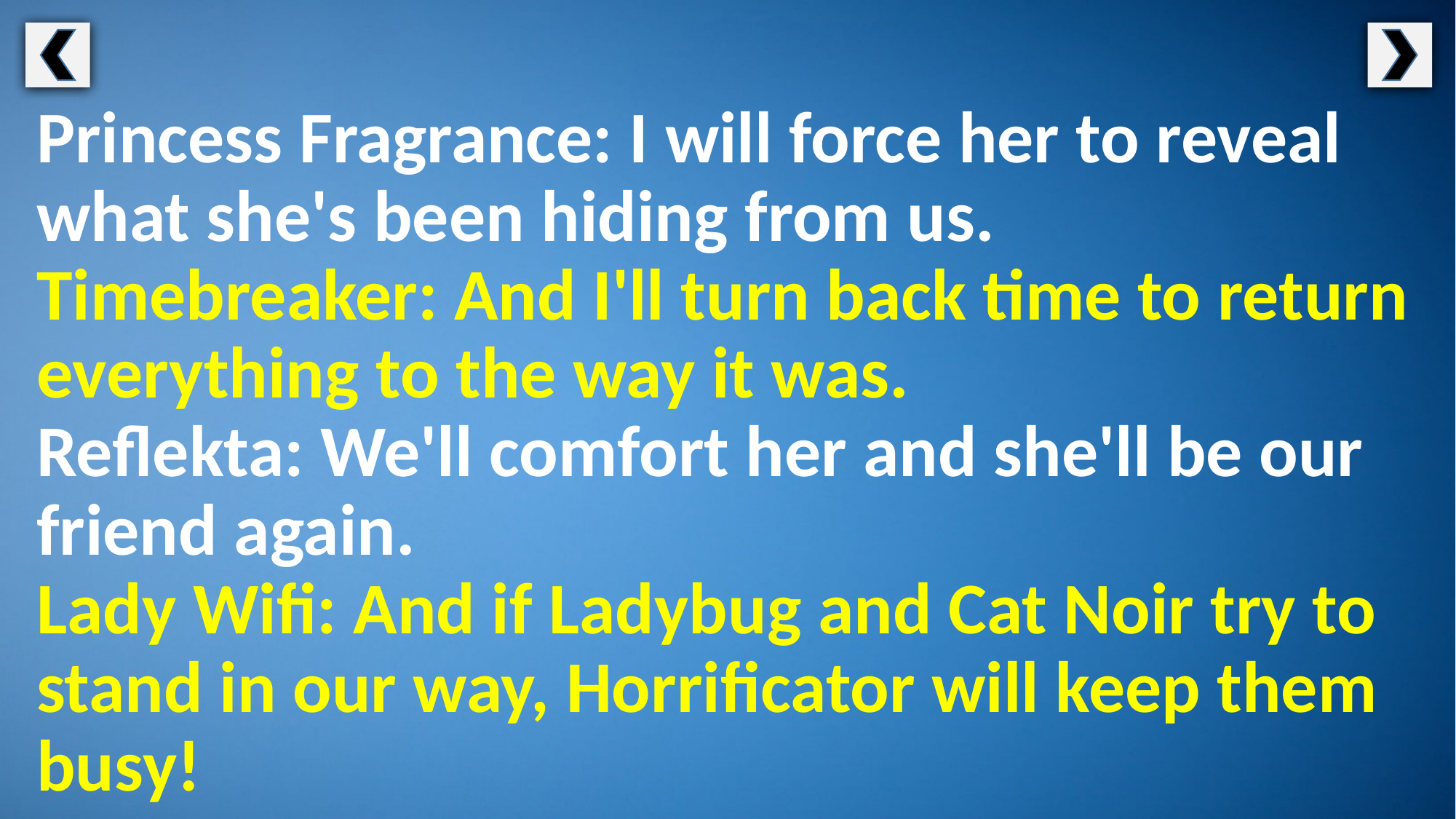

Princess Fragrance: I will force her to reveal what she's been hiding from us.
Timebreaker: And I'll turn back time to return everything to the way it was.
Reflekta: We'll comfort her and she'll be our friend again.
Lady Wifi: And if Ladybug and Cat Noir try to stand in our way, Horrificator will keep them busy!